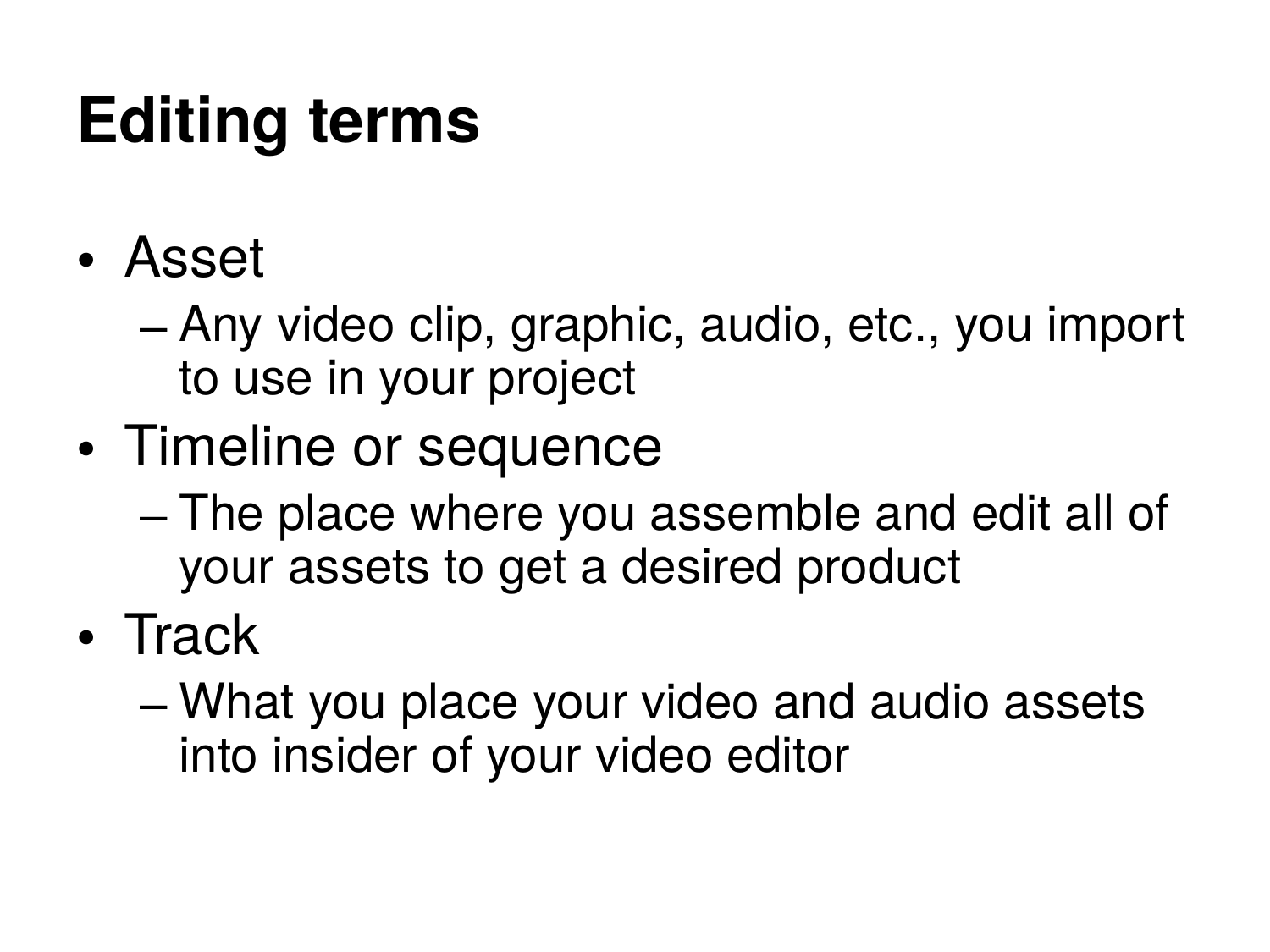

Editing terms
Asset
Any video clip, graphic, audio, etc., you import to use in your project
Timeline or sequence
The place where you assemble and edit all of your assets to get a desired product
Track
What you place your video and audio assets into insider of your video editor